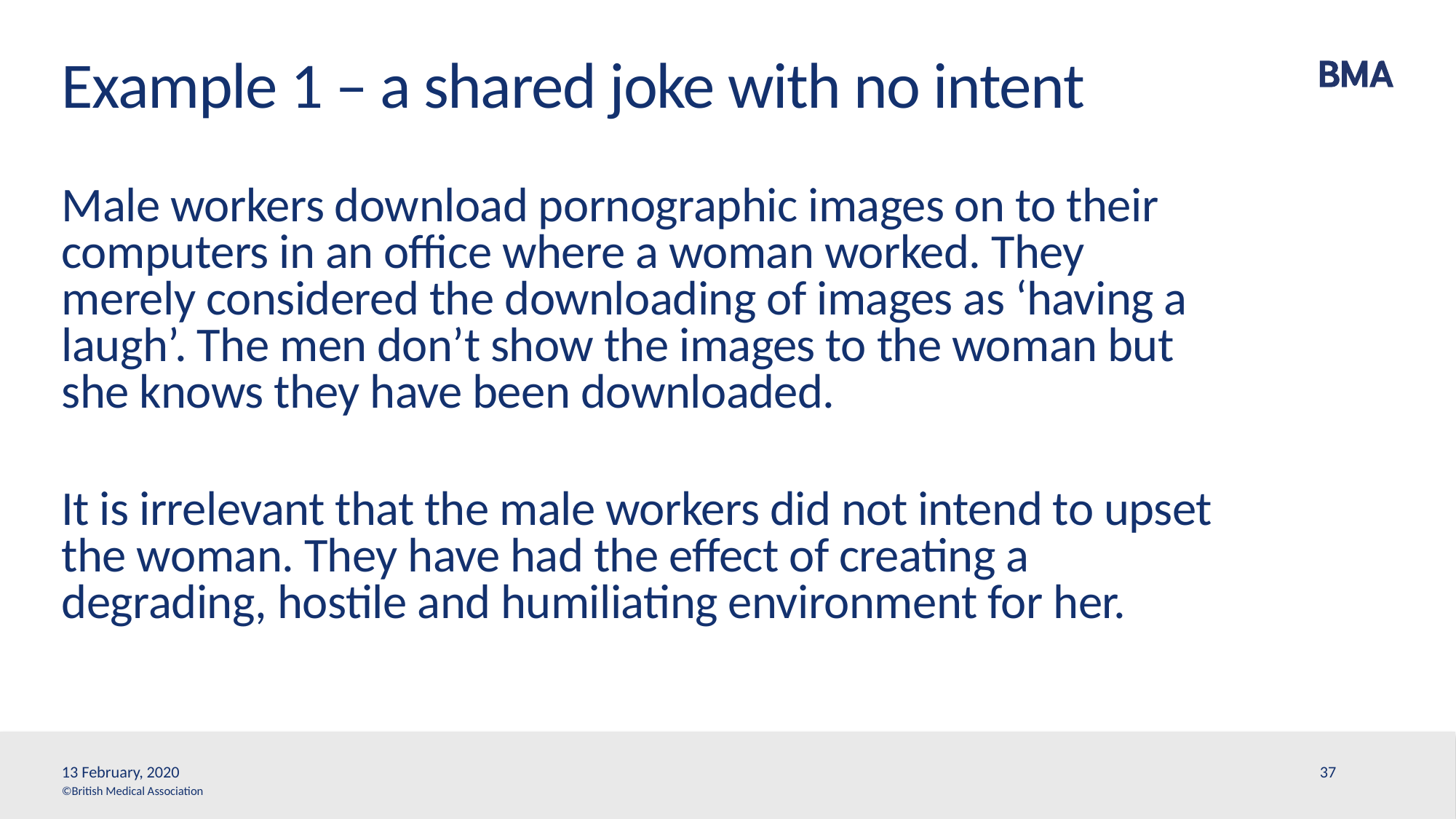

# Example 1 – a shared joke with no intent
Male workers download pornographic images on to their computers in an office where a woman worked. They merely considered the downloading of images as ‘having a laugh’. The men don’t show the images to the woman but she knows they have been downloaded.

It is irrelevant that the male workers did not intend to upset the woman. They have had the effect of creating a degrading, hostile and humiliating environment for her.
13 February, 2020
37